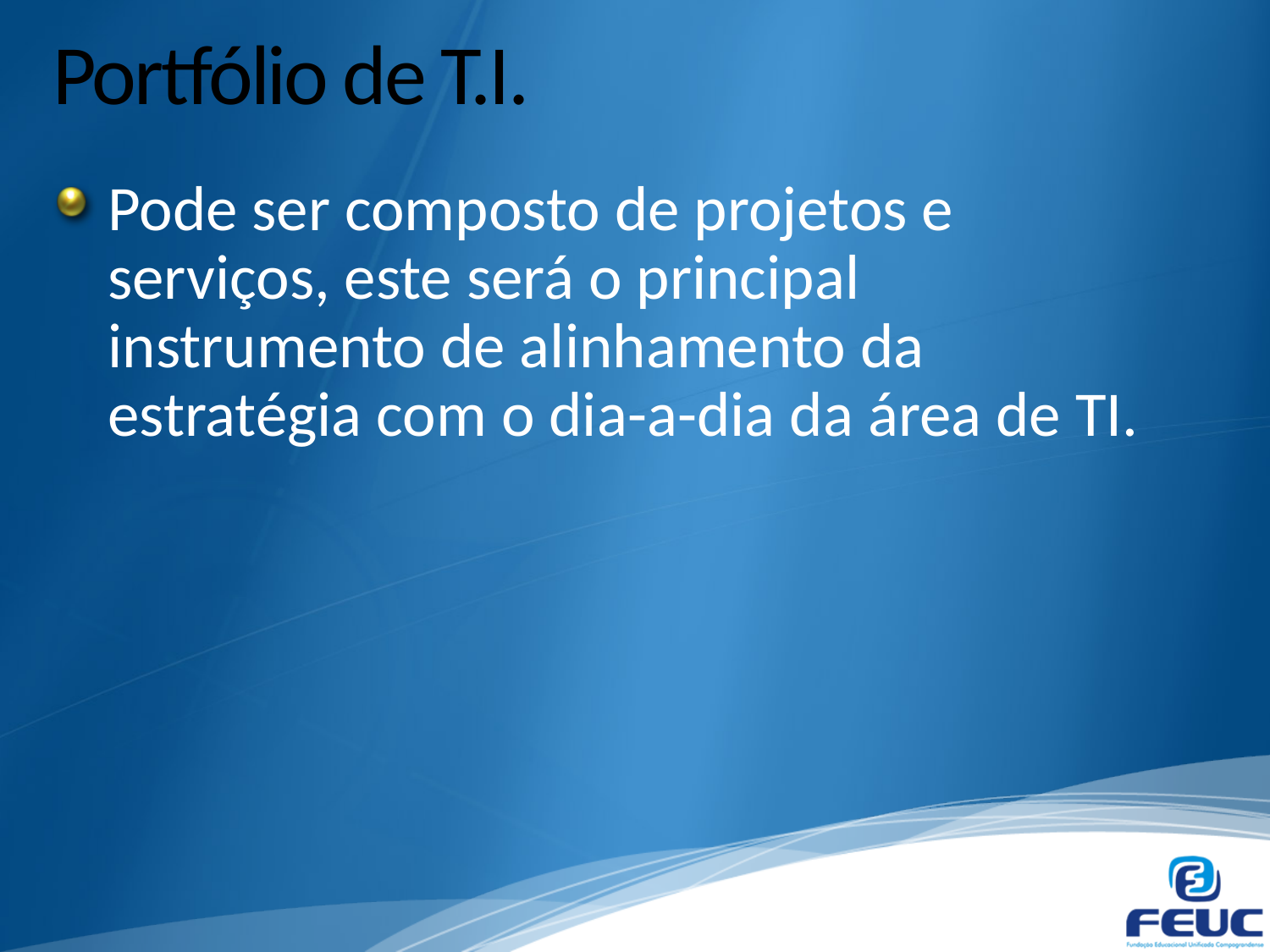

# Portfólio de T.I.
Pode ser composto de projetos e serviços, este será o principal instrumento de alinhamento da estratégia com o dia-a-dia da área de TI.